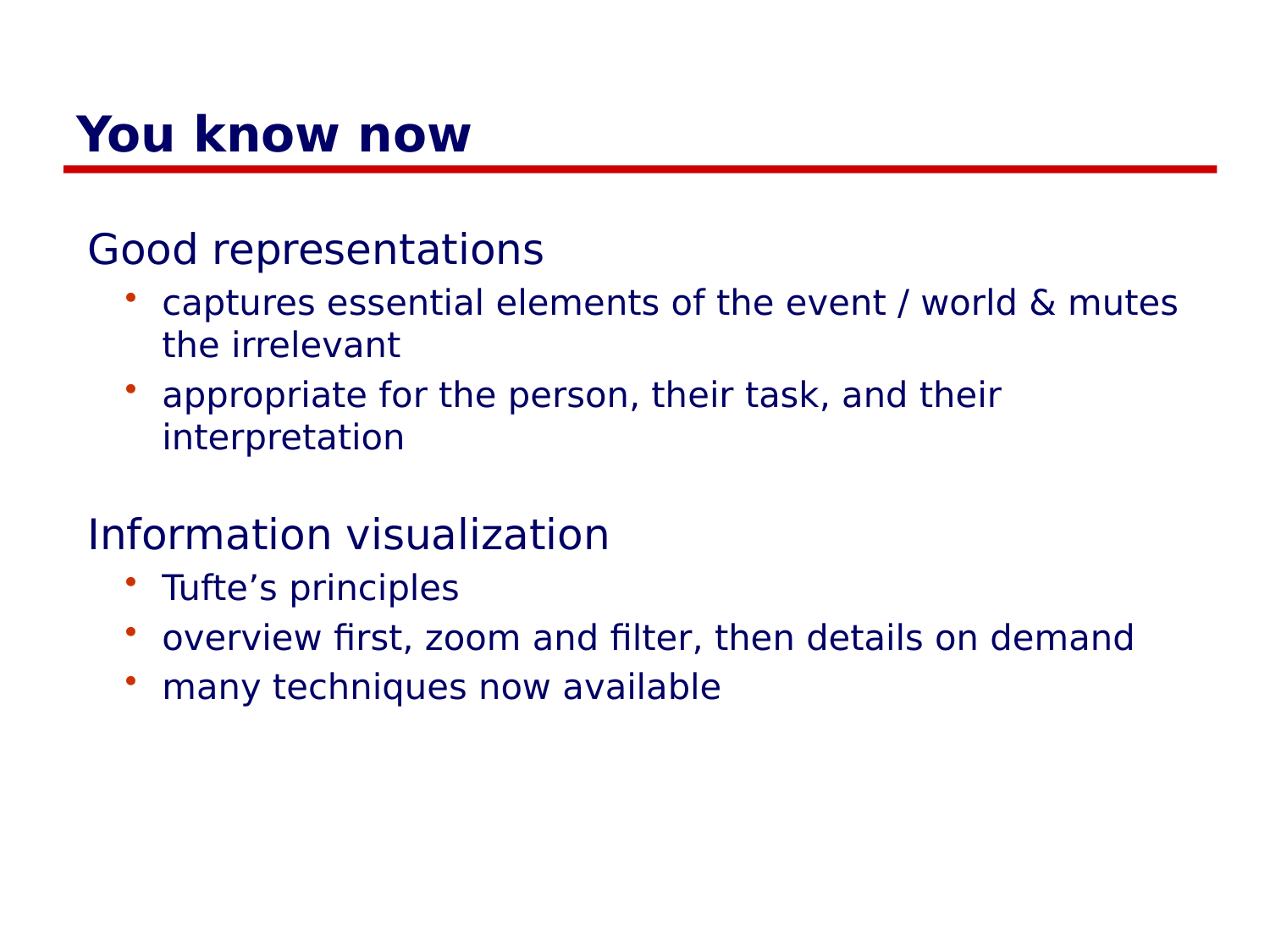

# You know now
Good representations
captures essential elements of the event / world & mutes the irrelevant
appropriate for the person, their task, and their interpretation
Information visualization
Tufte’s principles
overview first, zoom and filter, then details on demand
many techniques now available